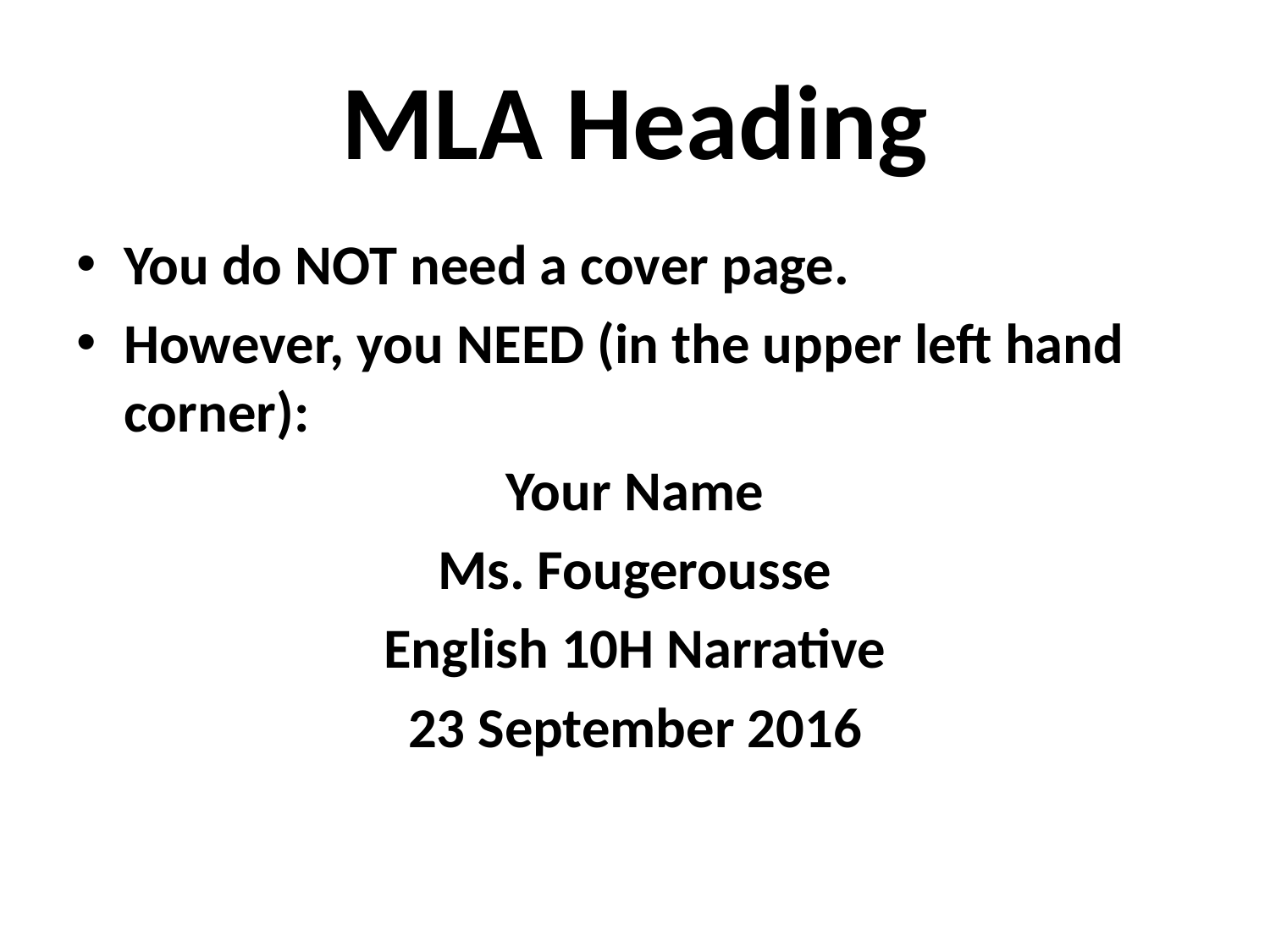

# MLA Heading
You do NOT need a cover page.
However, you NEED (in the upper left hand corner):
Your Name
Ms. Fougerousse
English 10H Narrative
23 September 2016